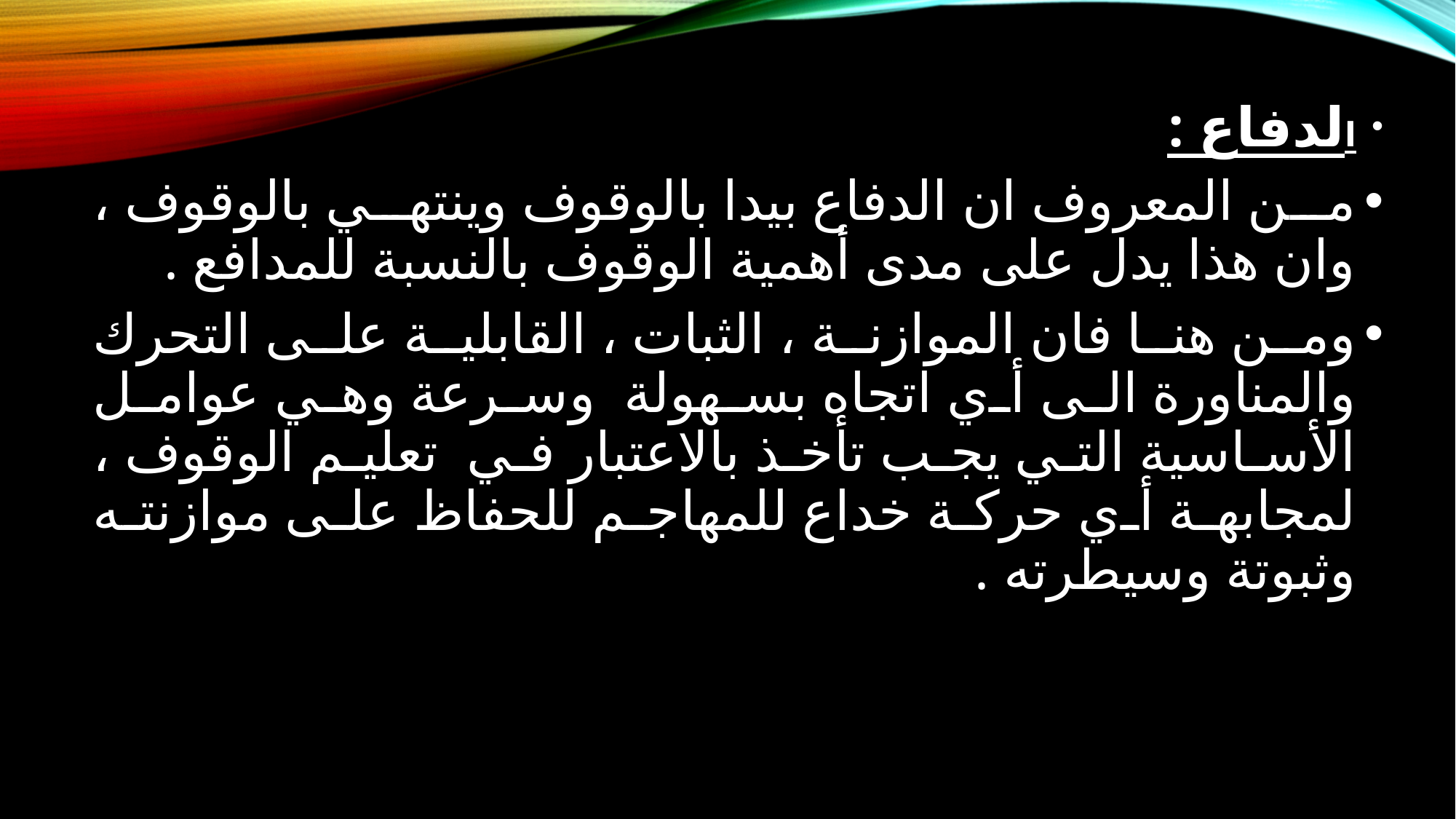

الدفاع :
من المعروف ان الدفاع بيدا بالوقوف وينتهي بالوقوف ، وان هذا يدل على مدى أهمية الوقوف بالنسبة للمدافع .
ومن هنا فان الموازنة ، الثبات ، القابلية على التحرك والمناورة الى أي اتجاه بسهولة  وسرعة وهي عوامل الأساسية التي يجب تأخذ بالاعتبار في  تعليم الوقوف ، لمجابهة أي حركة خداع للمهاجم للحفاظ على موازنته وثبوتة وسيطرته .